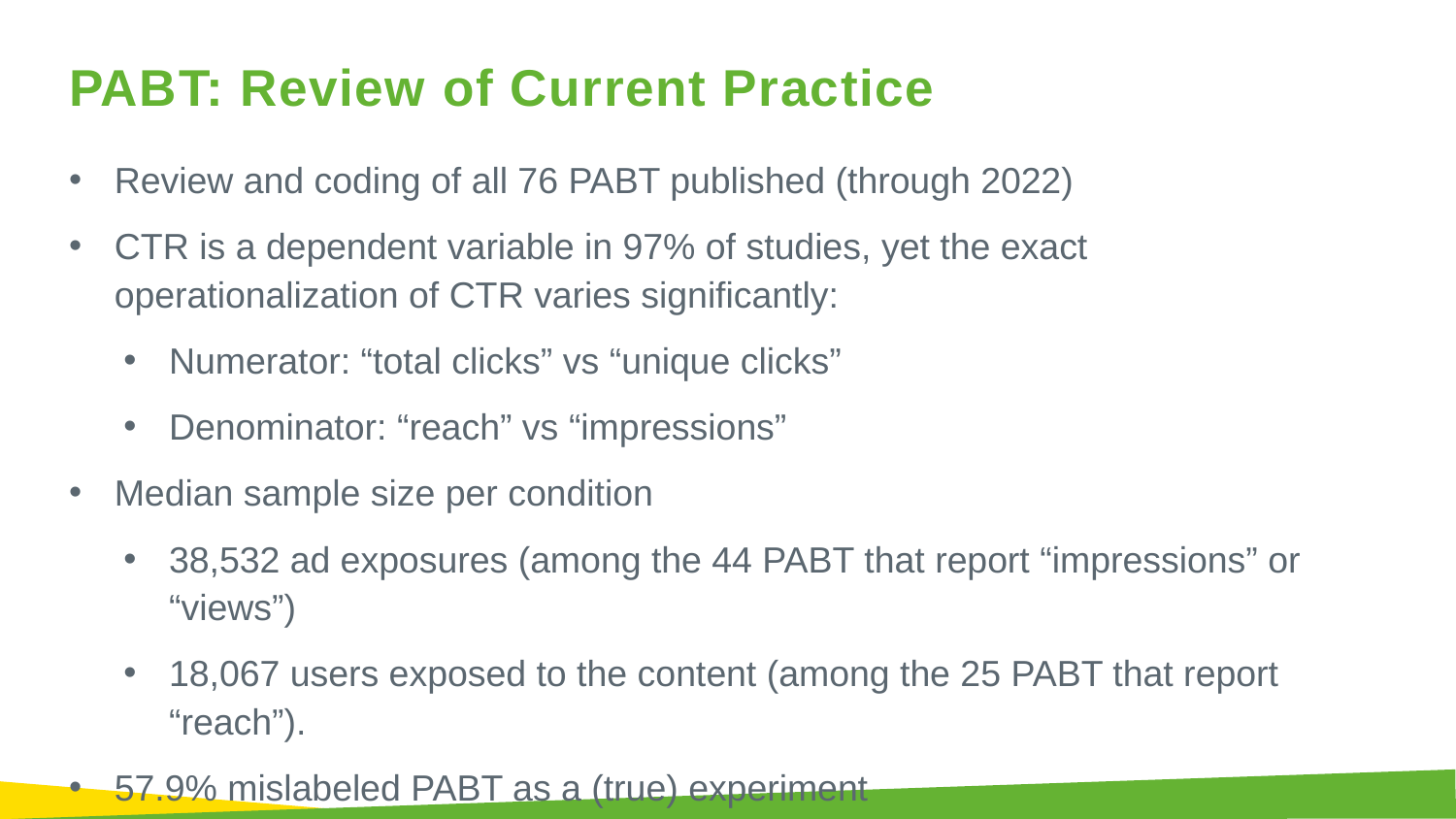

PABT: Review of Current Practice
Review and coding of all 76 PABT published (through 2022)
CTR is a dependent variable in 97% of studies, yet the exact operationalization of CTR varies significantly:
Numerator: “total clicks” vs “unique clicks”
Denominator: “reach” vs “impressions”
Median sample size per condition
38,532 ad exposures (among the 44 PABT that report “impressions” or “views”)
18,067 users exposed to the content (among the 25 PABT that report “reach”).
57.9% mislabeled PABT as a (true) experiment
Only 21.1% discussed the lack of true randomization